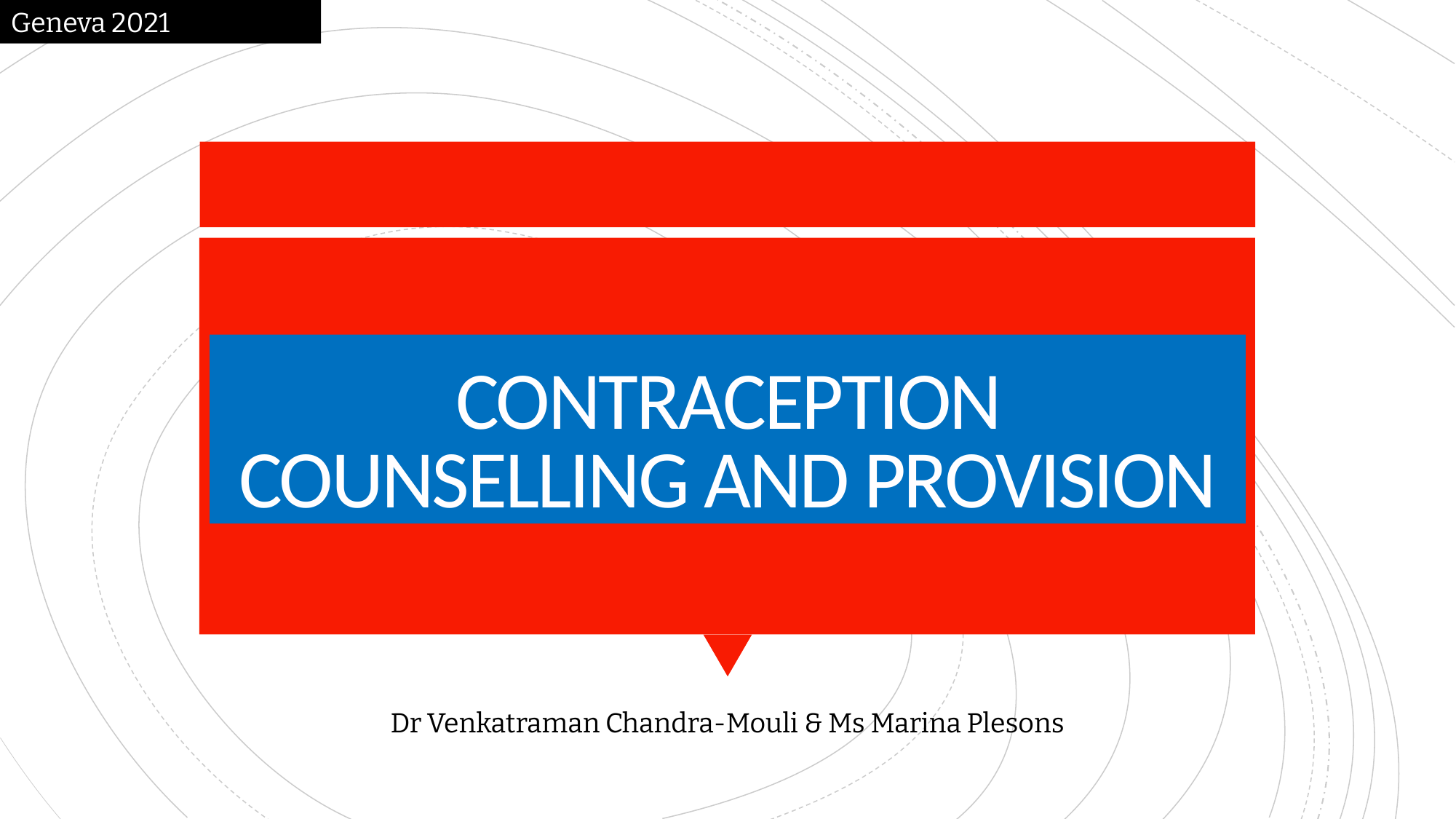

Geneva 2021
# CONTRACEPTION COUNSELLING AND PROVISION
Dr Venkatraman Chandra-Mouli & Ms Marina Plesons